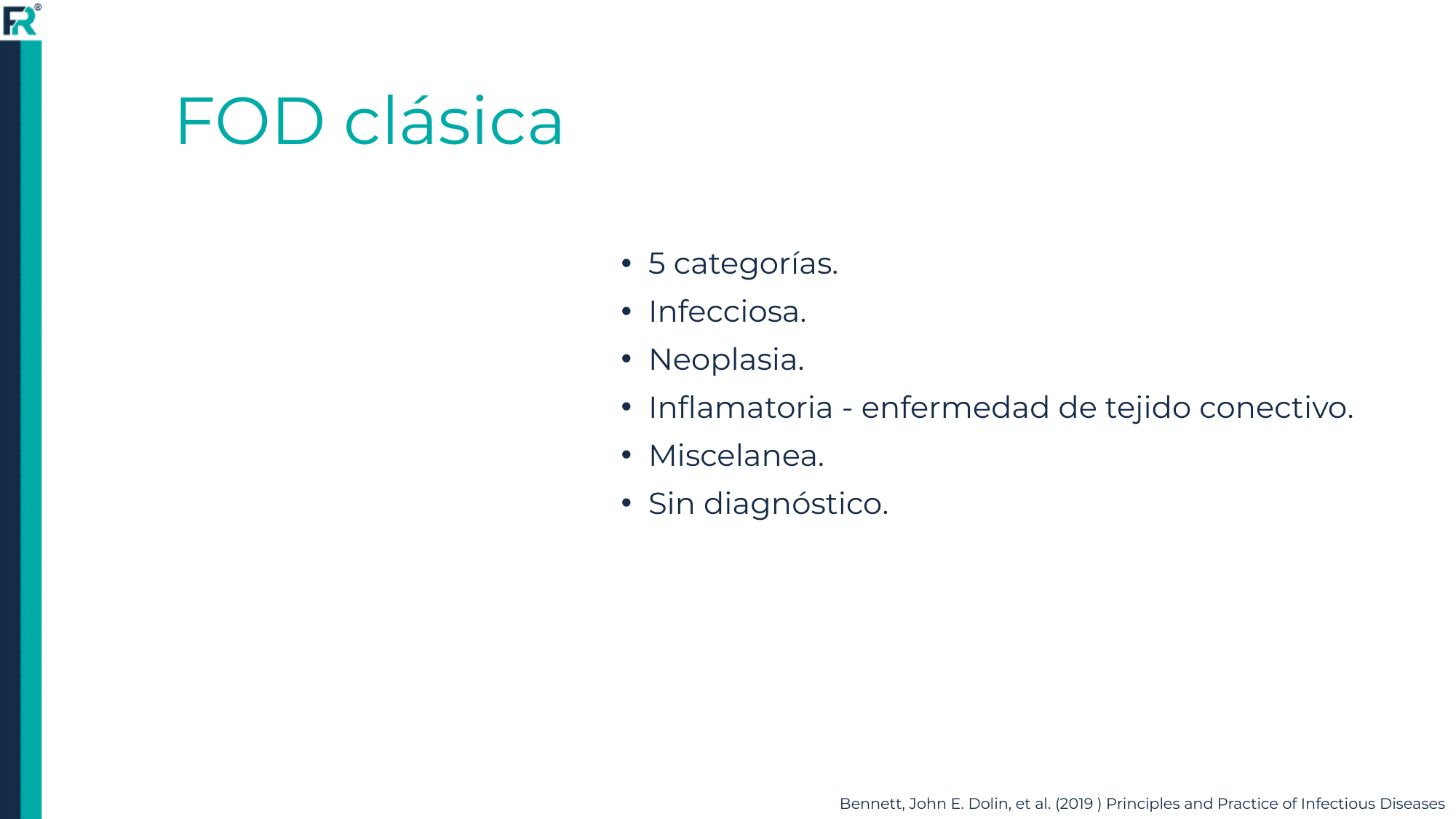

# FOD clásica
5 categorías.
Infecciosa.
Neoplasia.
Inflamatoria - enfermedad de tejido conectivo.
Miscelanea.
Sin diagnóstico.
Bennett, John E. Dolin, et al. (2019 ) Principles and Practice of Infectious Diseases